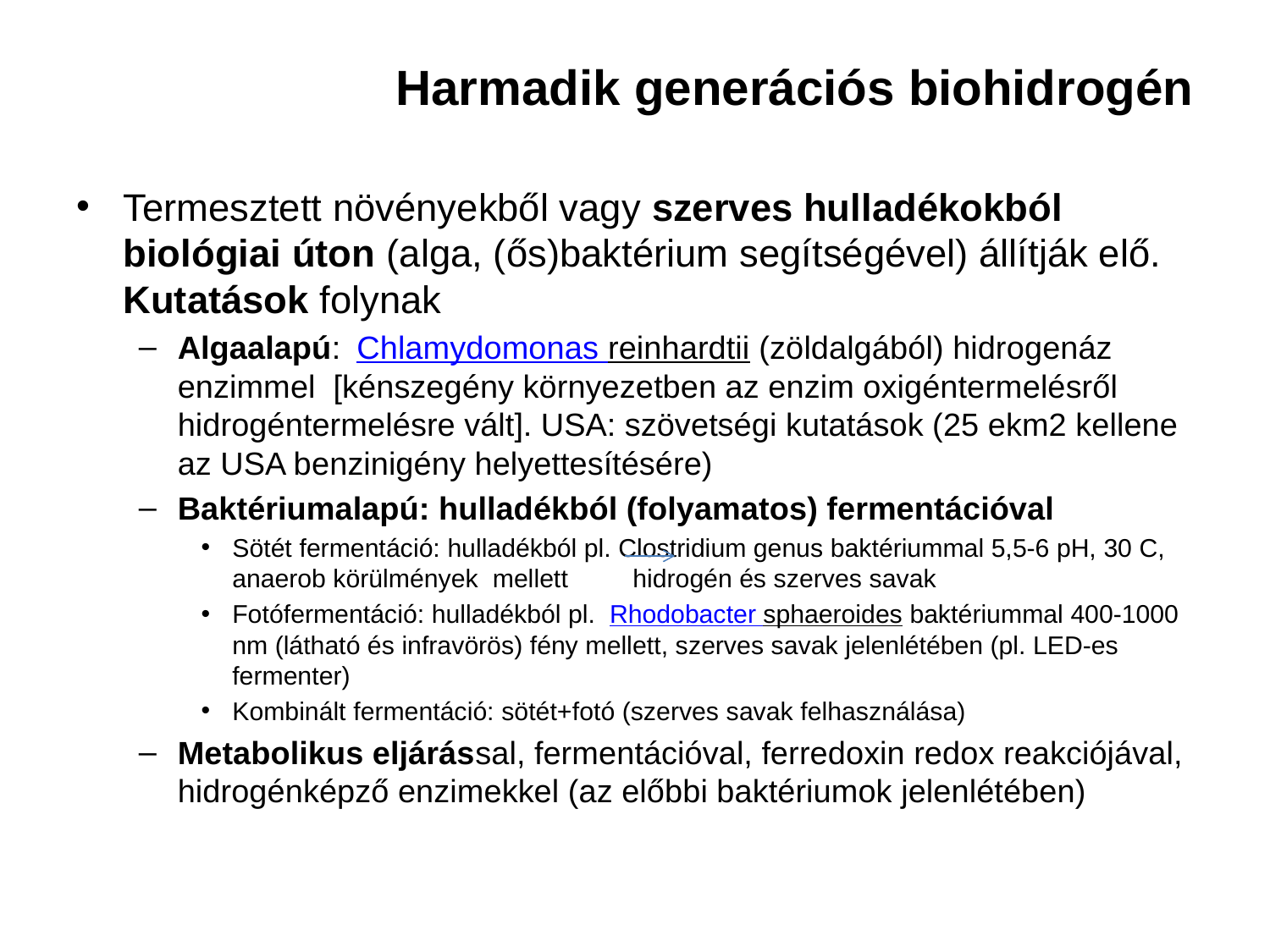

# Harmadik generációs biohidrogén
Termesztett növényekből vagy szerves hulladékokból biológiai úton (alga, (ős)baktérium segítségével) állítják elő. Kutatások folynak
Algaalapú:  Chlamydomonas reinhardtii (zöldalgából) hidrogenáz enzimmel  [kénszegény környezetben az enzim oxigéntermelésről hidrogéntermelésre vált]. USA: szövetségi kutatások (25 ekm2 kellene az USA benzinigény helyettesítésére)
Baktériumalapú: hulladékból (folyamatos) fermentációval
Sötét fermentáció: hulladékból pl. Clostridium genus baktériummal 5,5-6 pH, 30 C, anaerob körülmények  mellett         hidrogén és szerves savak
Fotófermentáció: hulladékból pl.  Rhodobacter sphaeroides baktériummal 400-1000 nm (látható és infravörös) fény mellett, szerves savak jelenlétében (pl. LED-es fermenter)
Kombinált fermentáció: sötét+fotó (szerves savak felhasználása)
Metabolikus eljárással, fermentációval, ferredoxin redox reakciójával, hidrogénképző enzimekkel (az előbbi baktériumok jelenlétében)